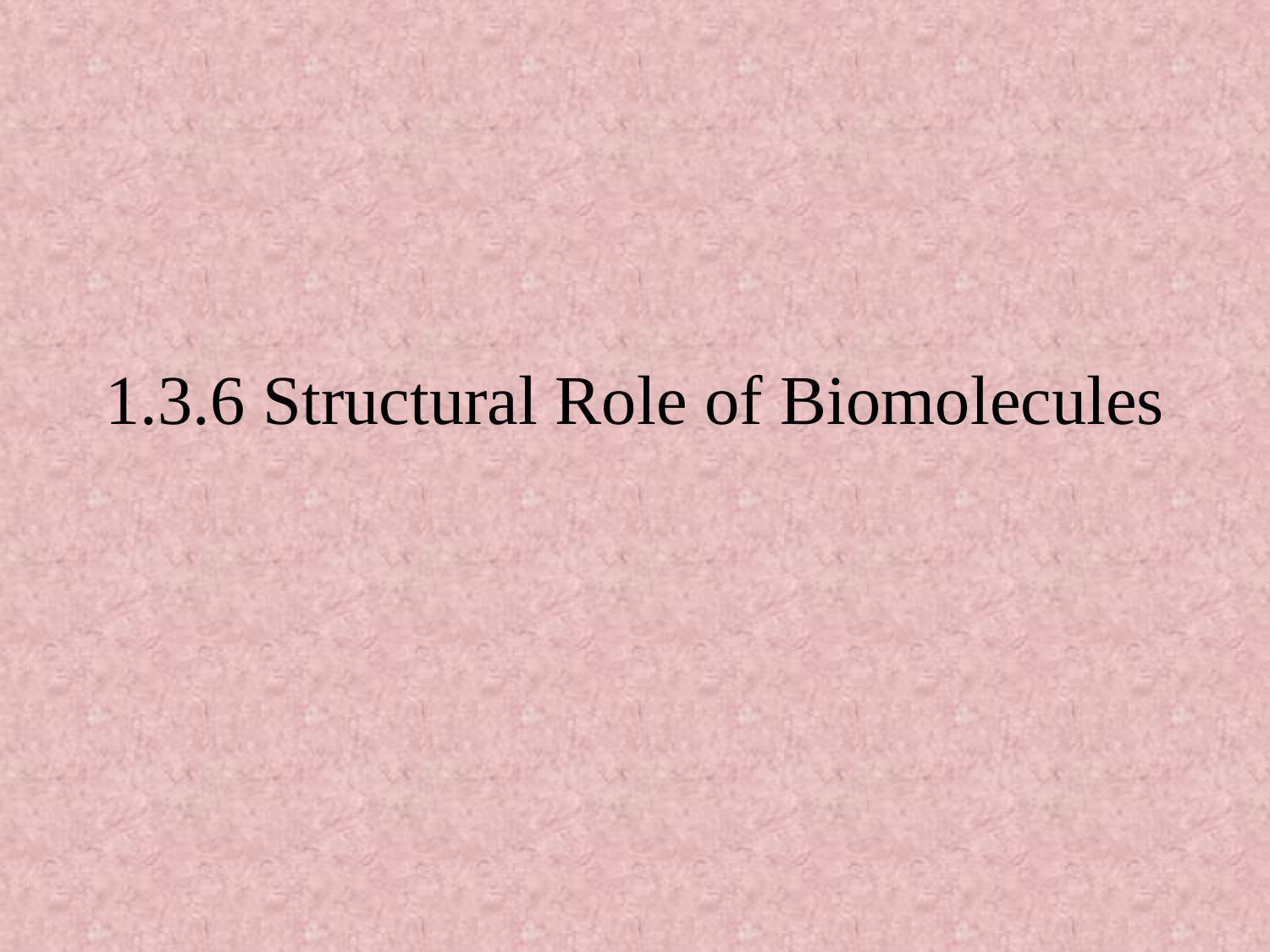

# 1.3.6 Structural Role of Biomolecules

1